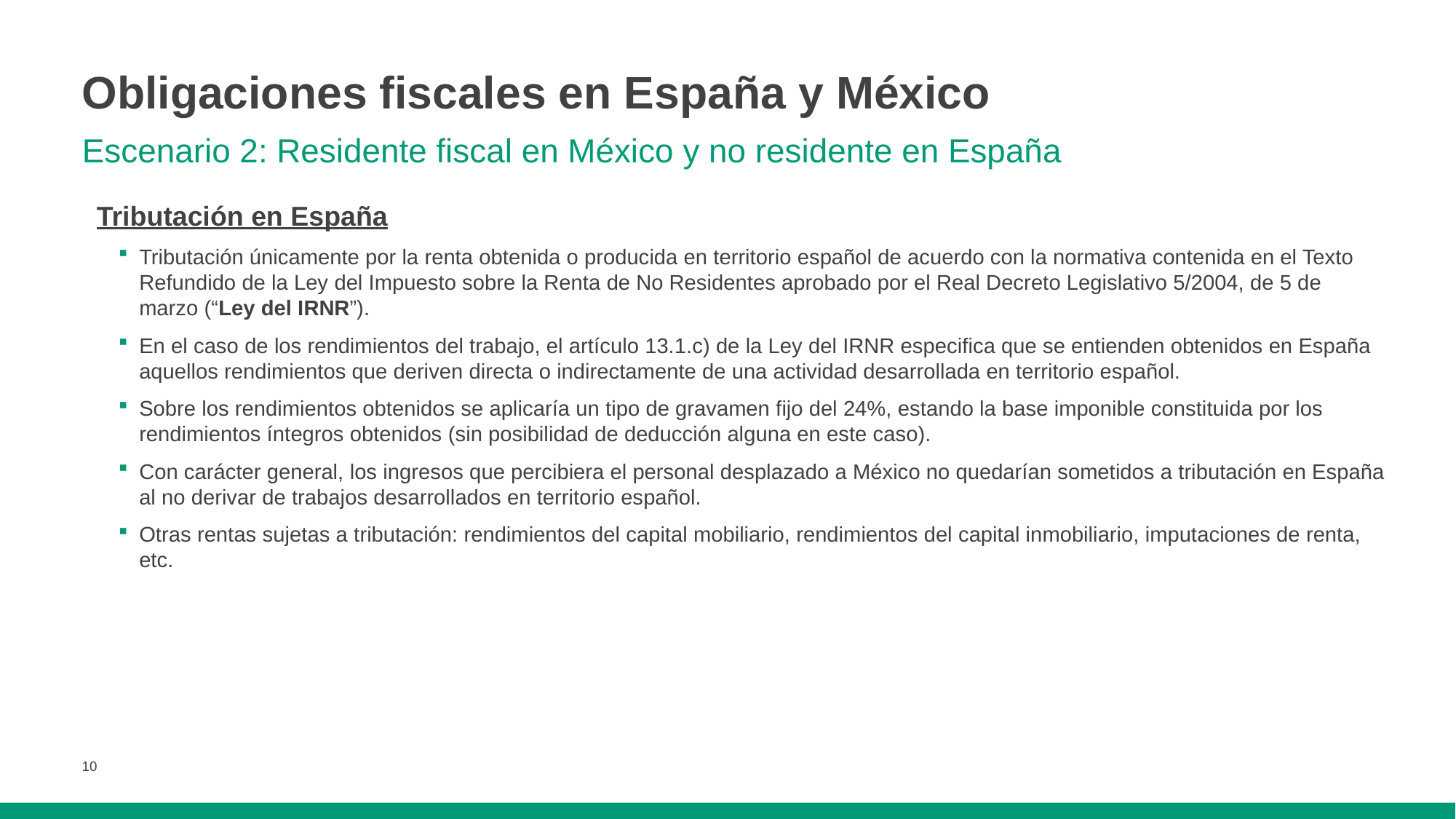

# Obligaciones fiscales en España y México
Escenario 2: Residente fiscal en México y no residente en España
Tributación en España
Tributación únicamente por la renta obtenida o producida en territorio español de acuerdo con la normativa contenida en el Texto Refundido de la Ley del Impuesto sobre la Renta de No Residentes aprobado por el Real Decreto Legislativo 5/2004, de 5 de marzo (“Ley del IRNR”).
En el caso de los rendimientos del trabajo, el artículo 13.1.c) de la Ley del IRNR especifica que se entienden obtenidos en España aquellos rendimientos que deriven directa o indirectamente de una actividad desarrollada en territorio español.
Sobre los rendimientos obtenidos se aplicaría un tipo de gravamen fijo del 24%, estando la base imponible constituida por los rendimientos íntegros obtenidos (sin posibilidad de deducción alguna en este caso).
Con carácter general, los ingresos que percibiera el personal desplazado a México no quedarían sometidos a tributación en España al no derivar de trabajos desarrollados en territorio español.
Otras rentas sujetas a tributación: rendimientos del capital mobiliario, rendimientos del capital inmobiliario, imputaciones de renta, etc.

10